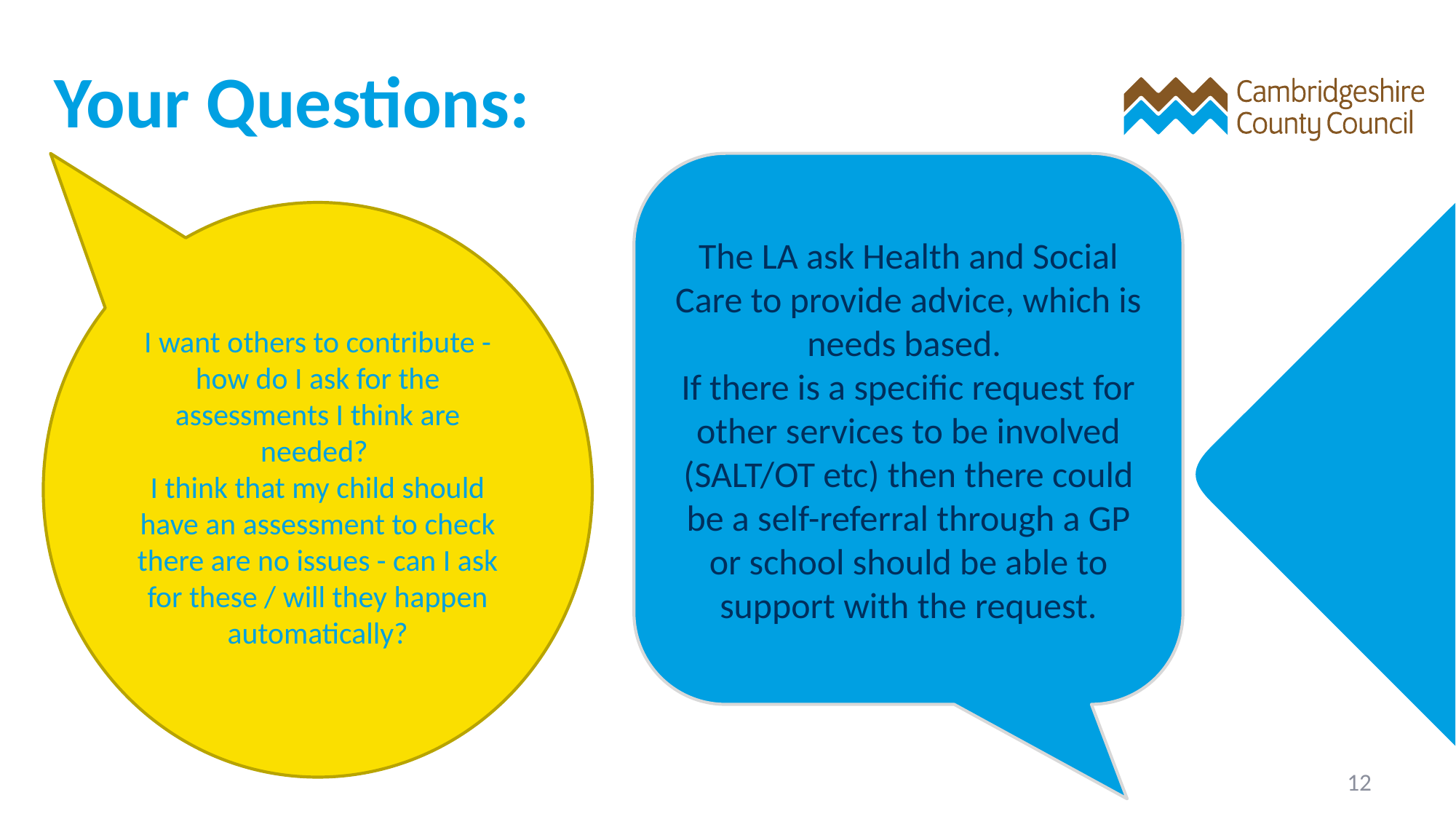

# Your Questions:
The LA ask Health and Social Care to provide advice, which is needs based.
If there is a specific request for other services to be involved (SALT/OT etc) then there could be a self-referral through a GP or school should be able to support with the request.

I want others to contribute - how do I ask for the assessments I think are needed?
I think that my child should have an assessment to check there are no issues - can I ask for these / will they happen automatically?

12